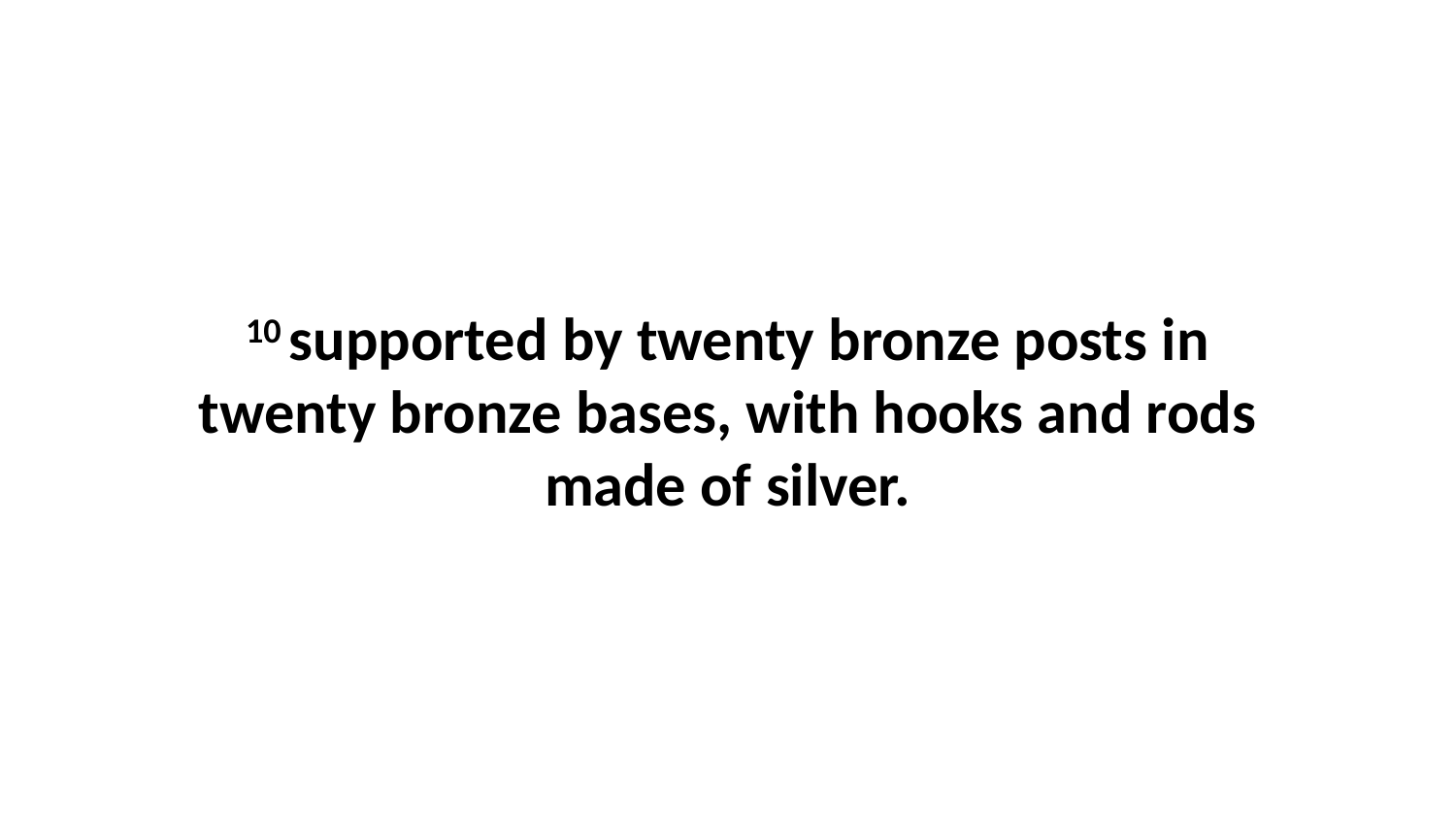

10 supported by twenty bronze posts in twenty bronze bases, with hooks and rods made of silver.